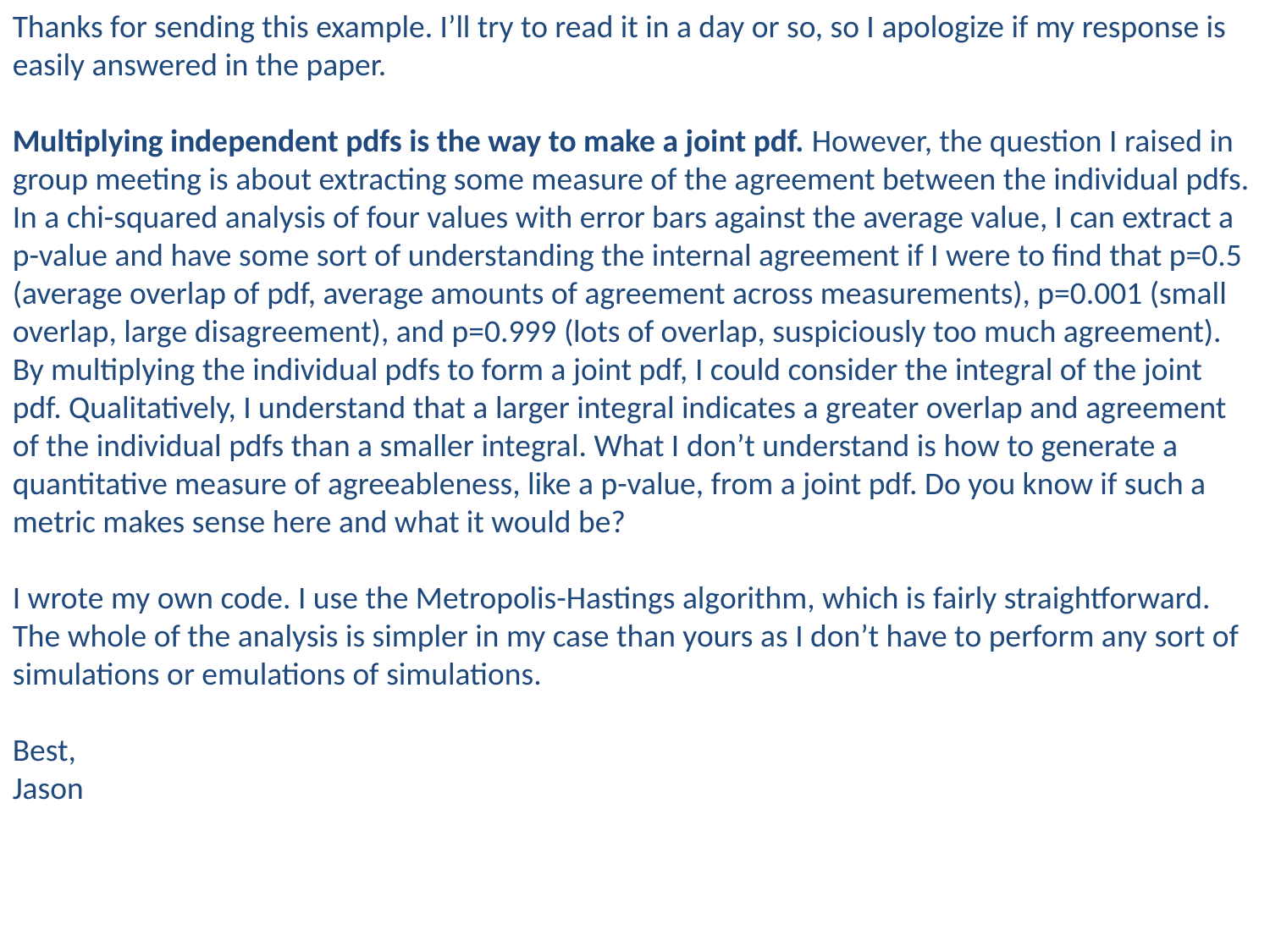

Thanks for sending this example. I’ll try to read it in a day or so, so I apologize if my response is easily answered in the paper.

Multiplying independent pdfs is the way to make a joint pdf. However, the question I raised in group meeting is about extracting some measure of the agreement between the individual pdfs. In a chi-squared analysis of four values with error bars against the average value, I can extract a p-value and have some sort of understanding the internal agreement if I were to find that p=0.5 (average overlap of pdf, average amounts of agreement across measurements), p=0.001 (small overlap, large disagreement), and p=0.999 (lots of overlap, suspiciously too much agreement). By multiplying the individual pdfs to form a joint pdf, I could consider the integral of the joint pdf. Qualitatively, I understand that a larger integral indicates a greater overlap and agreement of the individual pdfs than a smaller integral. What I don’t understand is how to generate a quantitative measure of agreeableness, like a p-value, from a joint pdf. Do you know if such a metric makes sense here and what it would be?

I wrote my own code. I use the Metropolis-Hastings algorithm, which is fairly straightforward. The whole of the analysis is simpler in my case than yours as I don’t have to perform any sort of simulations or emulations of simulations.

Best,
Jason